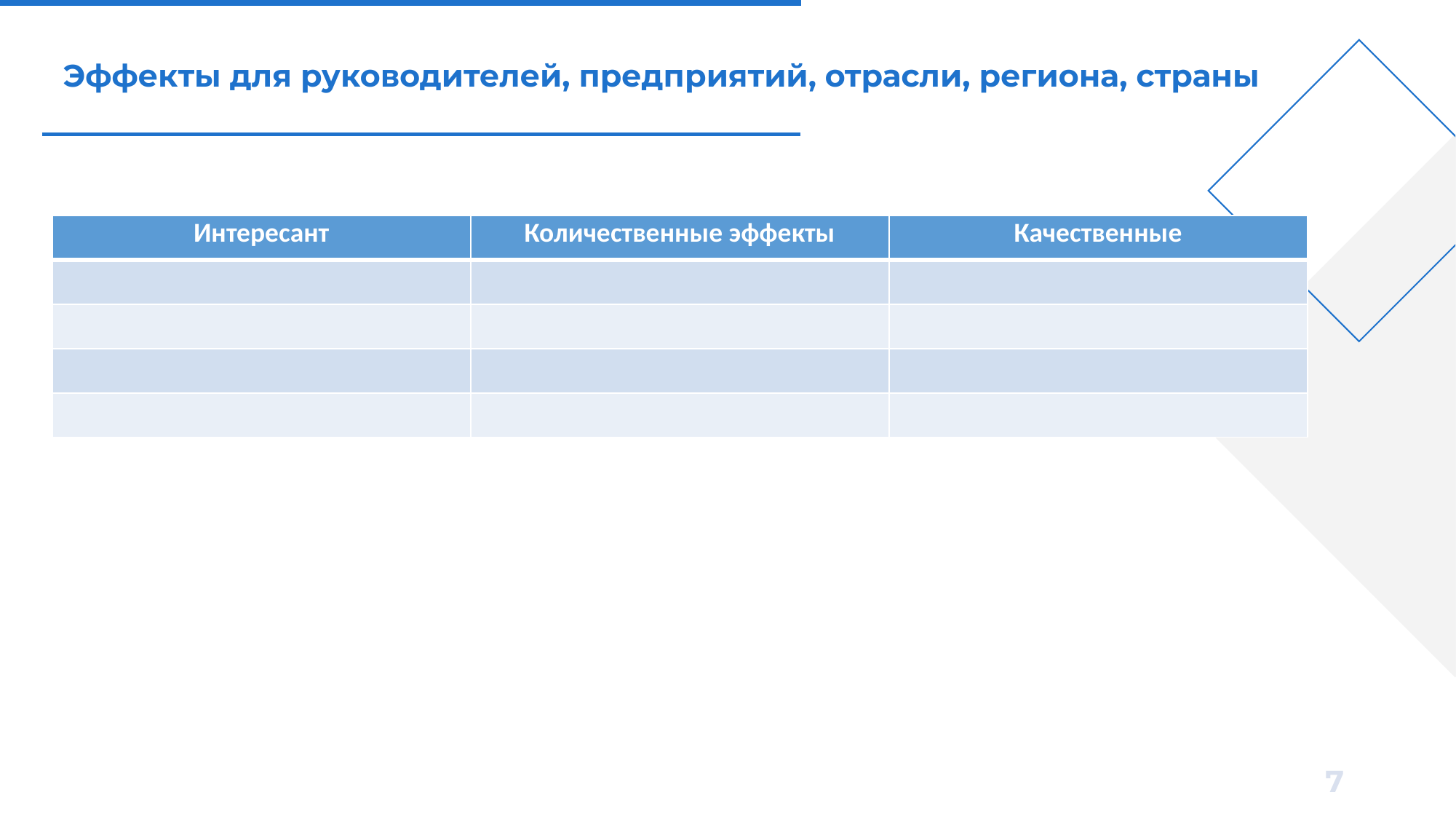

# Эффекты для руководителей, предприятий, отрасли, региона, страны
| Интересант | Количественные эффекты | Качественные |
| --- | --- | --- |
|  |  |  |
|  |  |  |
|  |  |  |
|  |  |  |
7